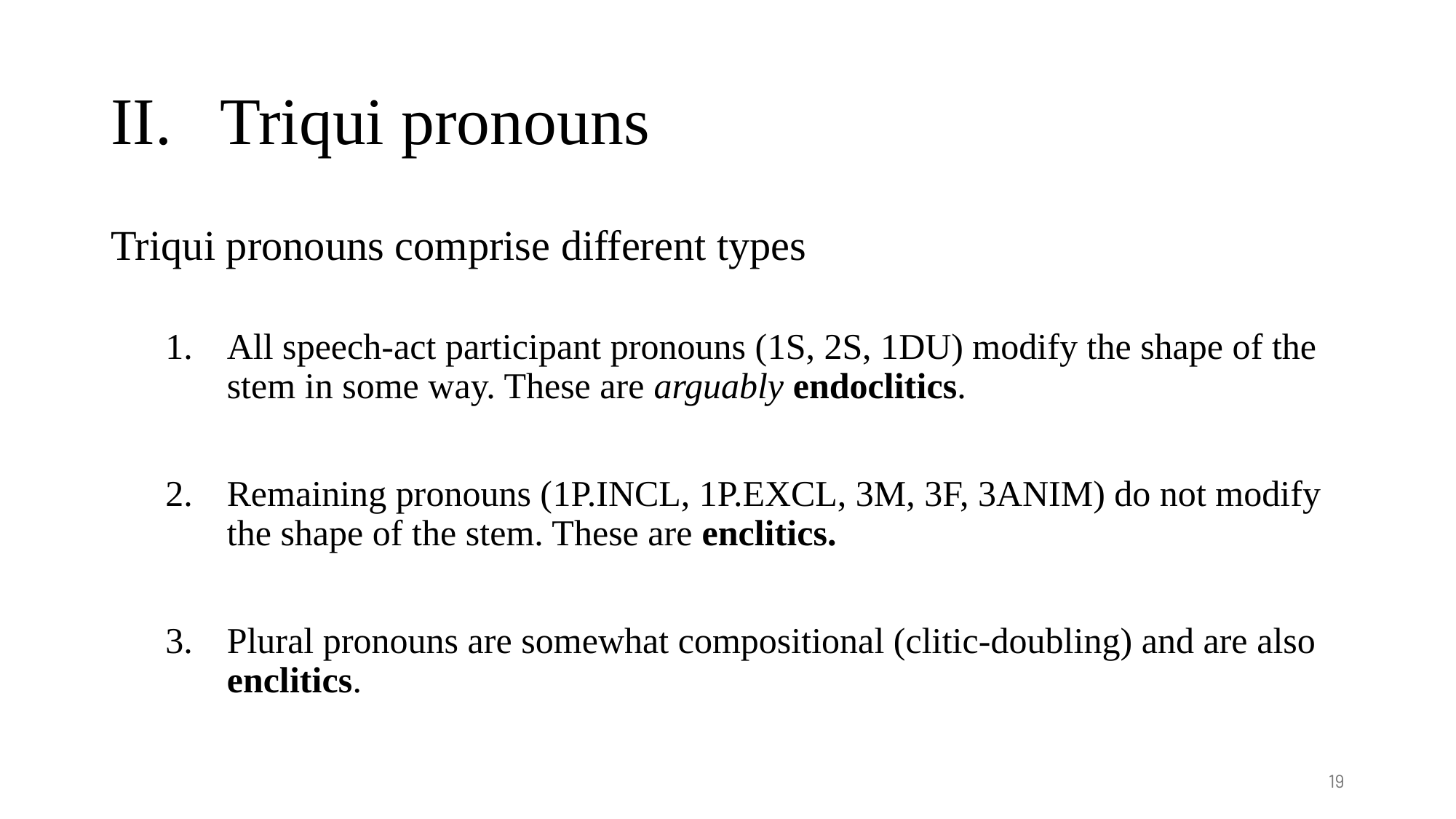

# II.	Triqui pronouns
Triqui pronouns comprise different types
All speech-act participant pronouns (1s, 2s, 1du) modify the shape of the stem in some way. These are arguably endoclitics.

Remaining pronouns (1p.incl, 1p.excl, 3m, 3f, 3anim) do not modify the shape of the stem. These are enclitics.

Plural pronouns are somewhat compositional (clitic-doubling) and are also enclitics.
19